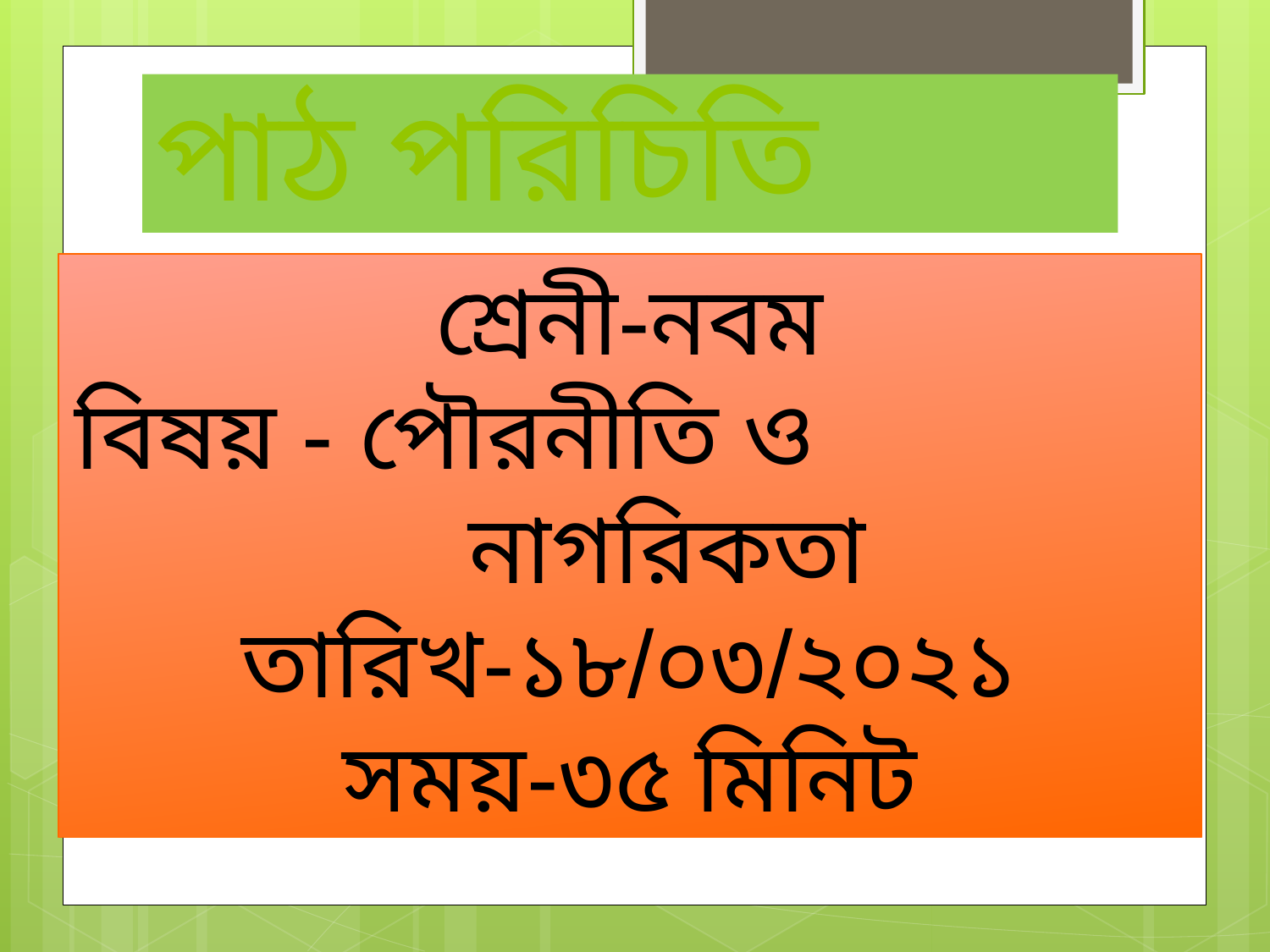

# পাঠ পরিচিতি
শ্রেনী-নবম
বিষয় - পৌরনীতি ও                      নাগরিকতা
তারিখ-১৮/০৩/২০২১
সময়-৩৫ মিনিট